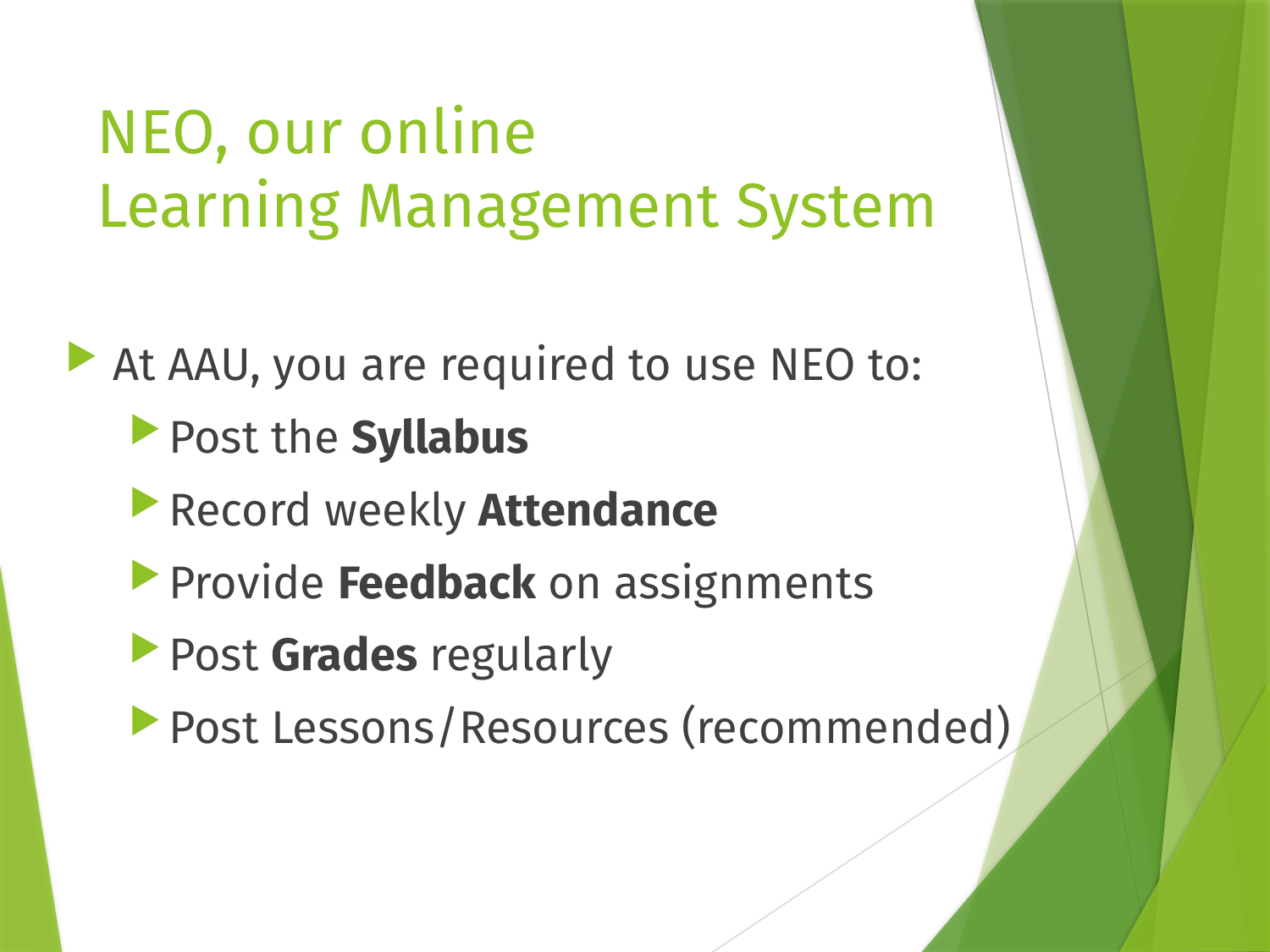

# NEO, our online Learning Management System
At AAU, you are required to use NEO to:
Post the Syllabus
Record weekly Attendance
Provide Feedback on assignments
Post Grades regularly
Post Lessons/Resources (recommended)